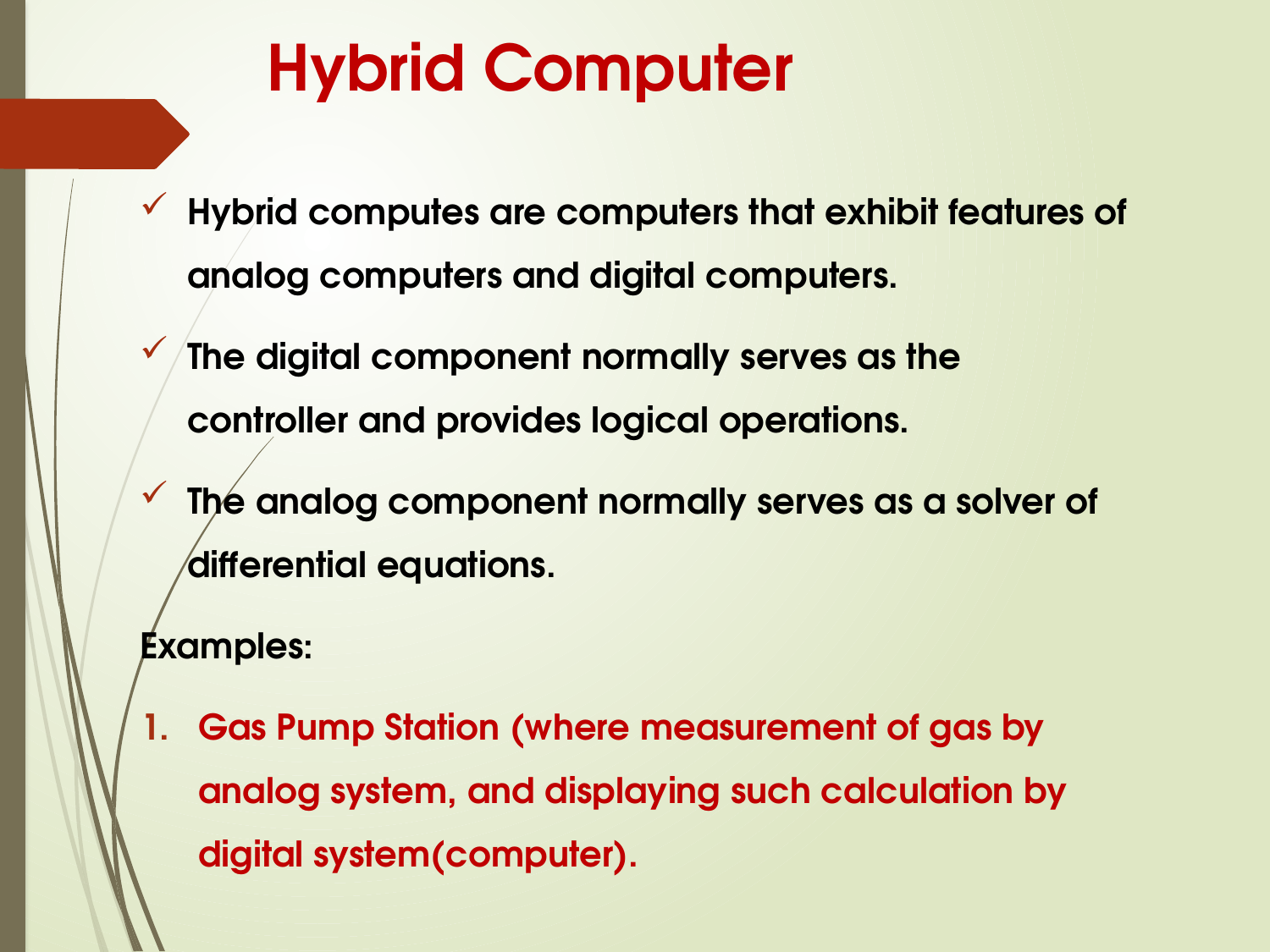

# Hybrid Computer
Hybrid computes are computers that exhibit features of analog computers and digital computers.
The digital component normally serves as the controller and provides logical operations.
The analog component normally serves as a solver of differential equations.
Examples:
Gas Pump Station (where measurement of gas by analog system, and displaying such calculation by digital system(computer).